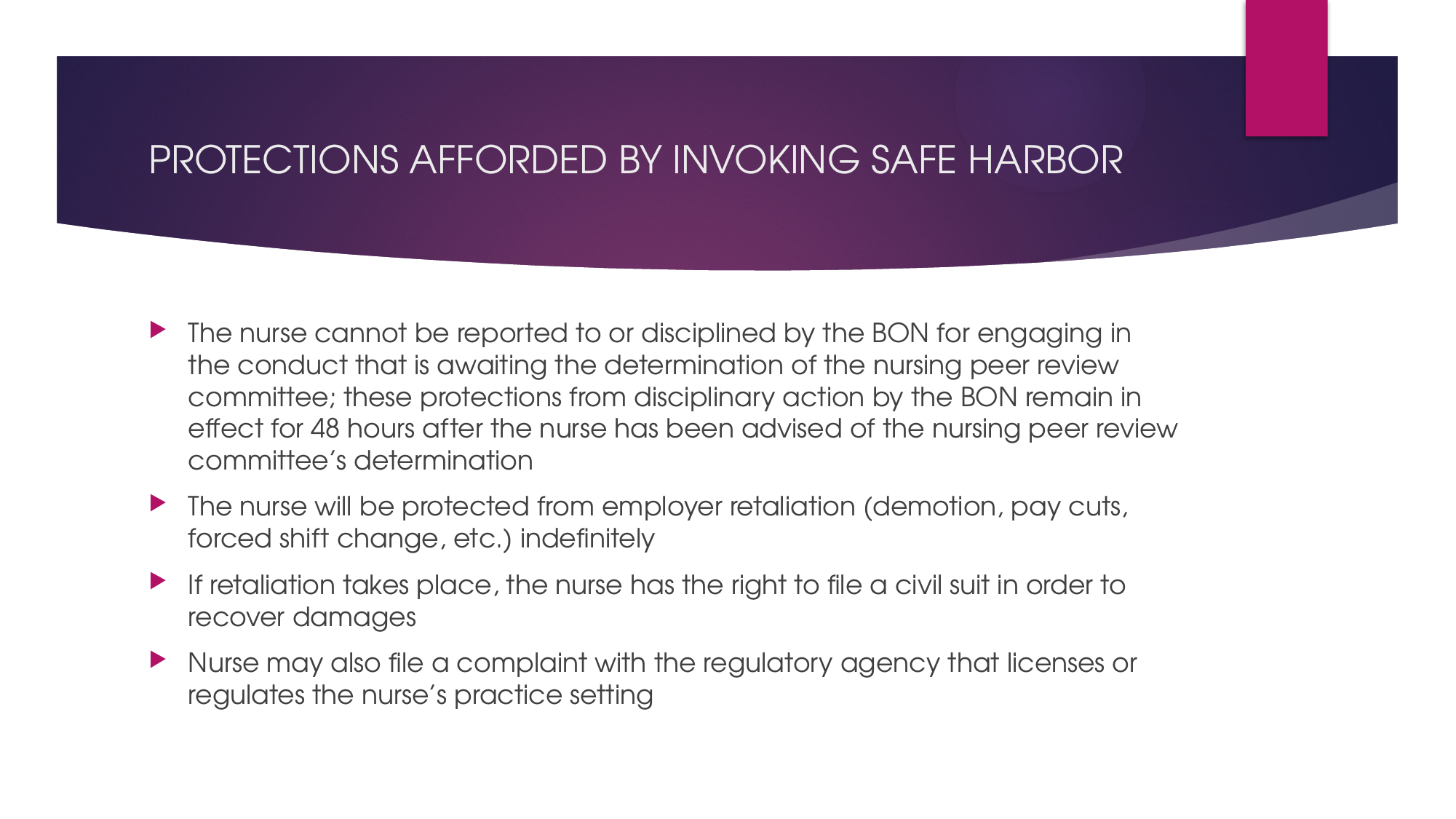

# PROTECTIONS AFFORDED BY INVOKING SAFE HARBOR
The nurse cannot be reported to or disciplined by the BON for engaging in the conduct that is awaiting the determination of the nursing peer review committee; these protections from disciplinary action by the BON remain in effect for 48 hours after the nurse has been advised of the nursing peer review committee’s determination
The nurse will be protected from employer retaliation (demotion, pay cuts, forced shift change, etc.) indefinitely
If retaliation takes place, the nurse has the right to file a civil suit in order to recover damages
Nurse may also file a complaint with the regulatory agency that licenses or regulates the nurse’s practice setting